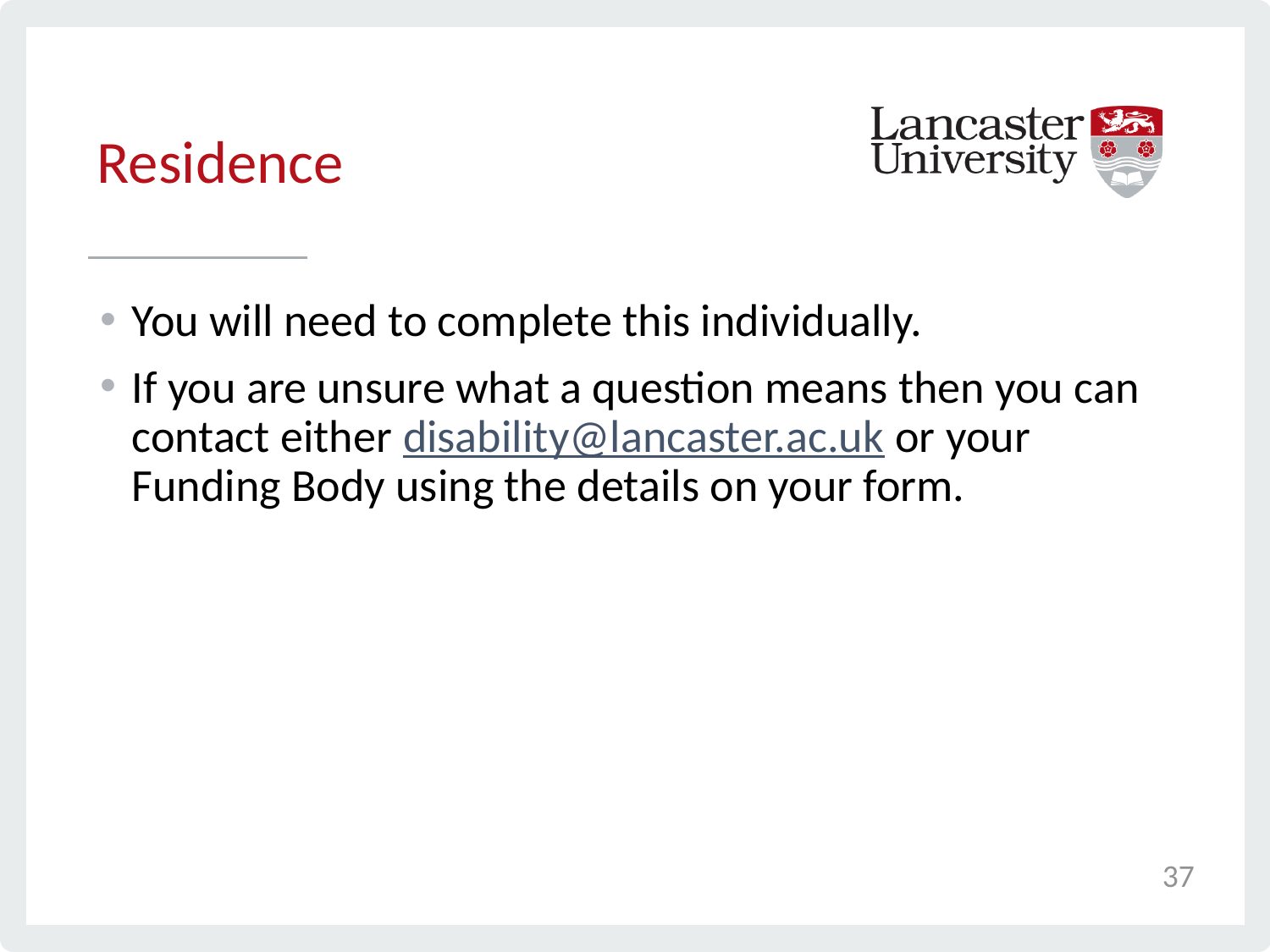

# Residence
You will need to complete this individually.
If you are unsure what a question means then you can contact either disability@lancaster.ac.uk or your Funding Body using the details on your form.
37